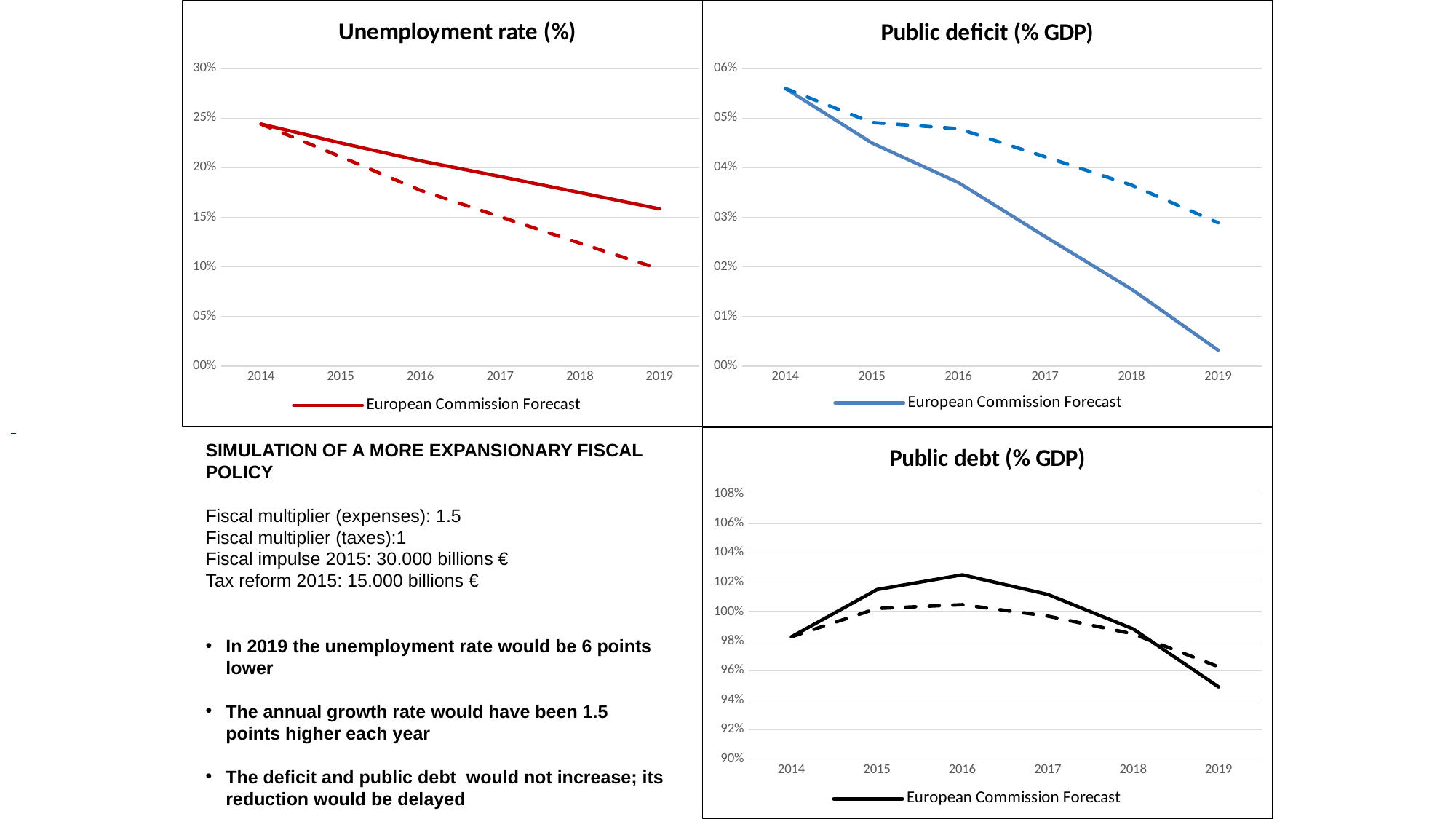

### Chart: Unemployment rate (%)

| Category |  |  |
|---|---|---|
| 2014 | 0.244 | 0.244 |
| 2015 | 0.225 | 0.21113535845149844 |
| 2016 | 0.207 | 0.17717918191845317 |
| 2017 | 0.19113999999999987 | 0.15055414137576395 |
| 2018 | 0.17496279999999997 | 0.12403518308688566 |
| 2019 | 0.15846205599999985 | 0.09785520854204088 |

### Chart: Public deficit (% GDP)

| Category |  |  |
|---|---|---|
| 2014 | 0.056 | 0.056 |
| 2015 | 0.045 | 0.04911359269657454 |
| 2016 | 0.037 | 0.047872351648765125 |
| 2017 | 0.026141583054626487 | 0.042207653358455555 |
| 2018 | 0.015497127176056818 | 0.036494133770728424 |
| 2019 | 0.003209460316131534 | 0.028890784241282063 |

### Chart: Public debt (% GDP)

| Category |  |  |
|---|---|---|
| 2014 | 0.983 | 0.983 |
| 2015 | 1.015 | 1.0022037763906742 |
| 2016 | 1.025 | 1.0047971973484724 |
| 2017 | 1.0117185061315495 | 0.9970129192781113 |
| 2018 | 0.9883033830717775 | 0.9849290447271186 |
| 2019 | 0.9489543244996507 | 0.9625728087034553 |
SIMULATION OF A MORE EXPANSIONARY FISCAL POLICY

Fiscal multiplier (expenses): 1.5
Fiscal multiplier (taxes):1
Fiscal impulse 2015: 30.000 billions €
Tax reform 2015: 15.000 billions €

In 2019 the unemployment rate would be 6 points lower

The annual growth rate would have been 1.5 points higher each year

The deficit and public debt  would not increase; its reduction would be delayed